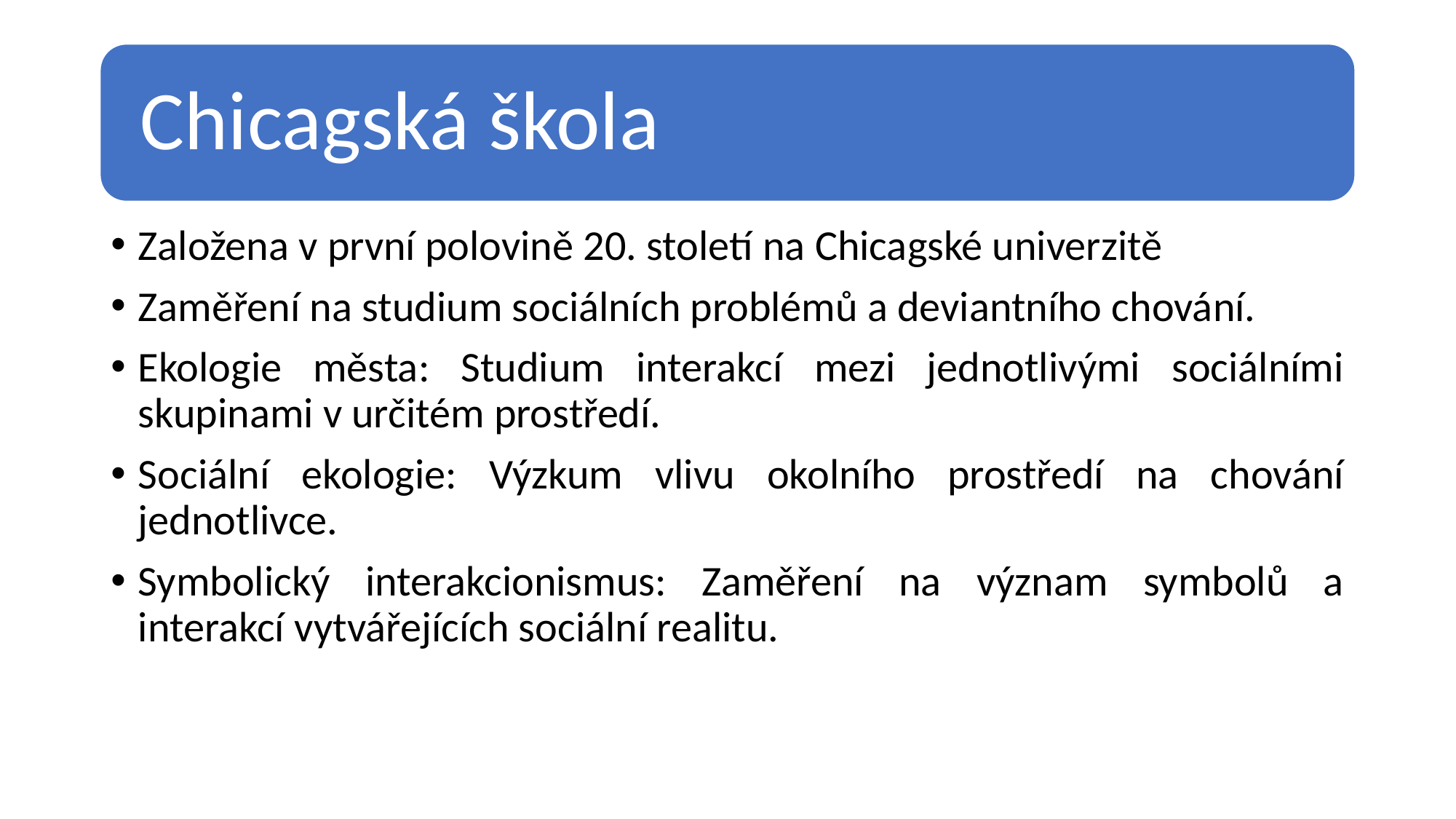

Chicagská škola
Založena v první polovině 20. století na Chicagské univerzitě
Zaměření na studium sociálních problémů a deviantního chování.
Ekologie města: Studium interakcí mezi jednotlivými sociálními skupinami v určitém prostředí.
Sociální ekologie: Výzkum vlivu okolního prostředí na chování jednotlivce.
Symbolický interakcionismus: Zaměření na význam symbolů a interakcí vytvářejících sociální realitu.